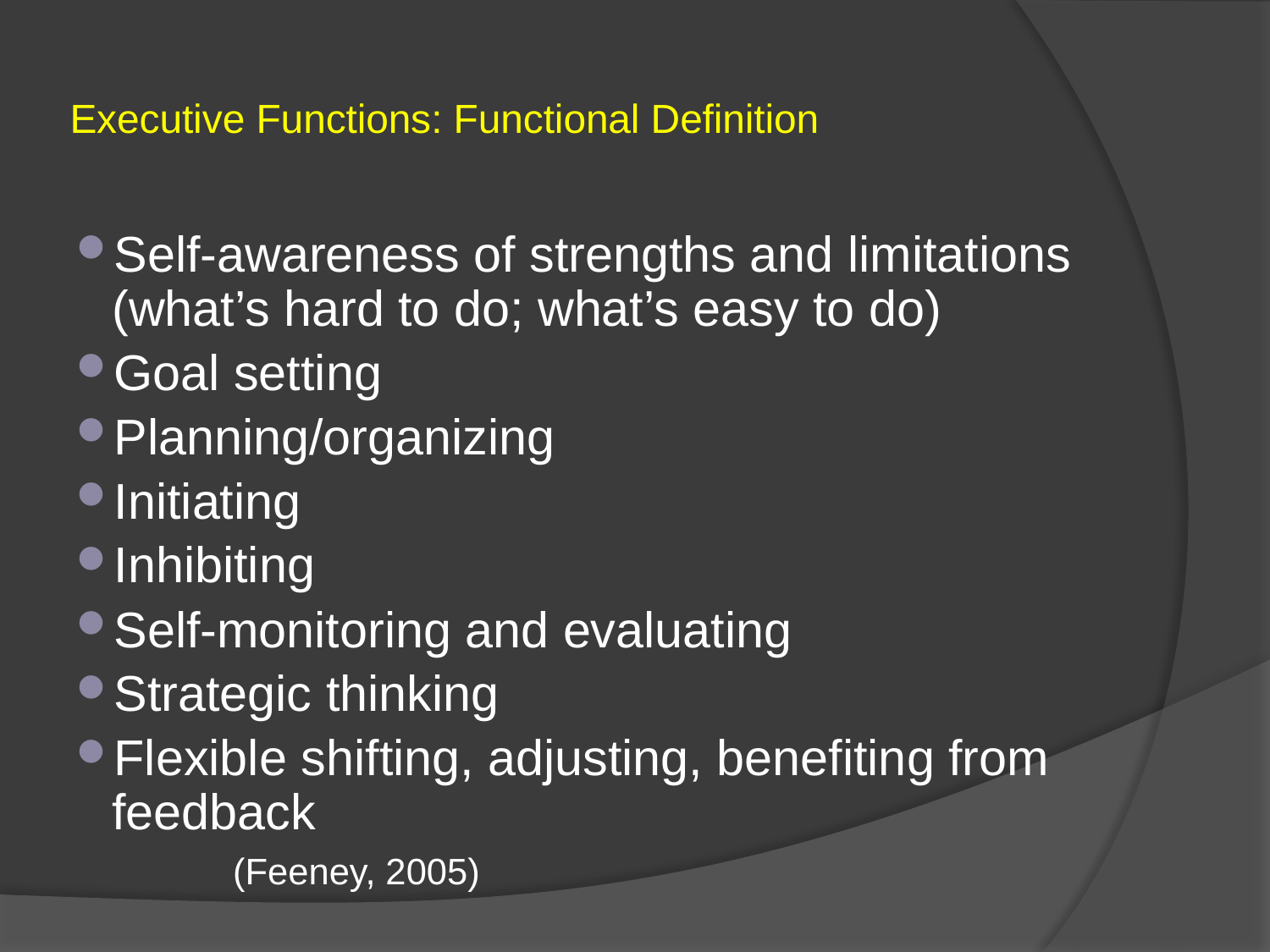

# Executive Functions: Functional Definition
Self-awareness of strengths and limitations (what’s hard to do; what’s easy to do)
Goal setting
Planning/organizing
Initiating
Inhibiting
Self-monitoring and evaluating
Strategic thinking
Flexible shifting, adjusting, benefiting from feedback
						          (Feeney, 2005)